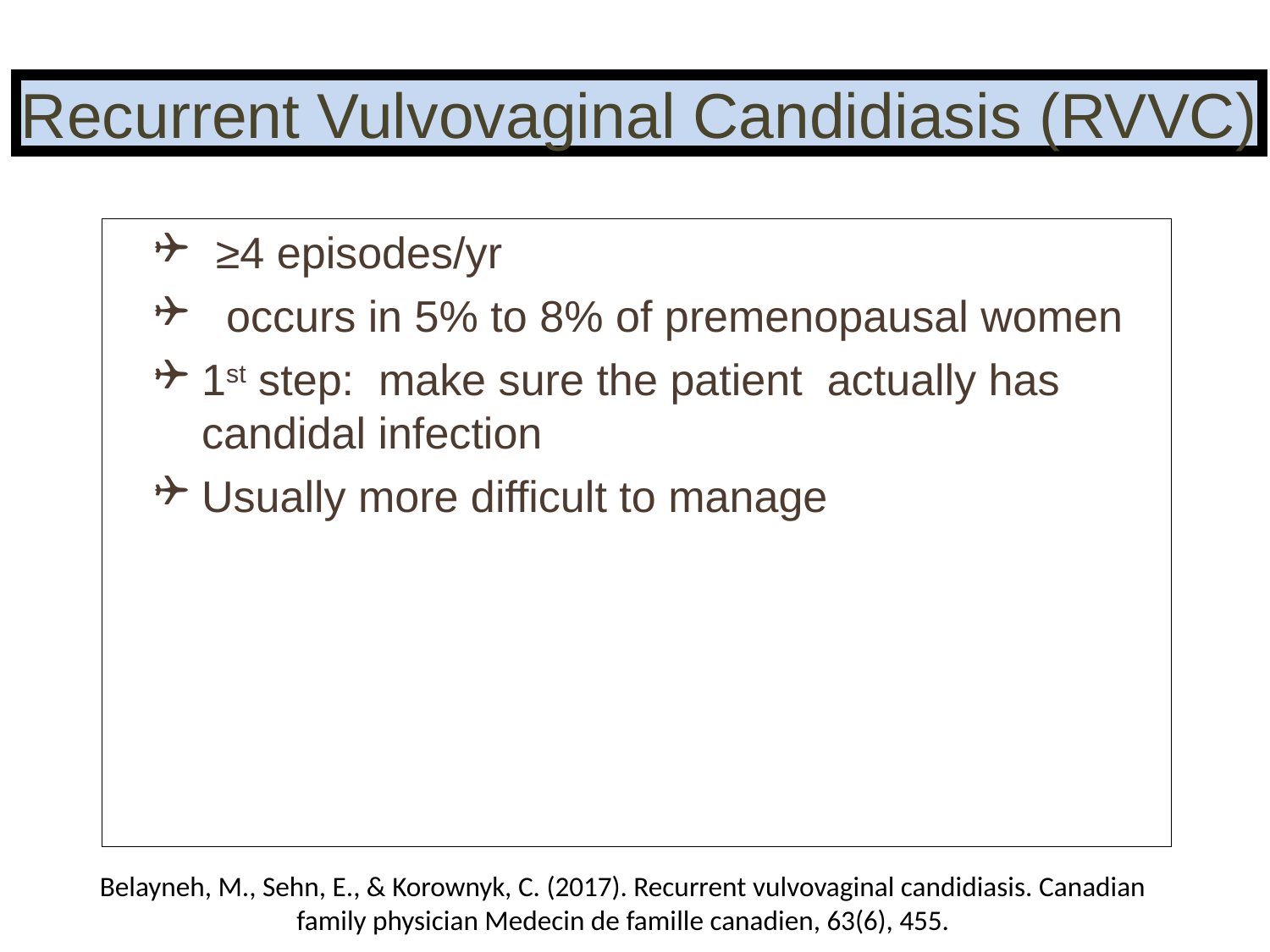

Recurrent Vulvovaginal Candidiasis (RVVC)
  ≥4 episodes/yr
  occurs in 5% to 8% of premenopausal women
1st step:  make sure the patient  actually has candidal infection
Usually more difficult to manage

Belayneh, M., Sehn, E., & Korownyk, C. (2017). Recurrent vulvovaginal candidiasis. Canadian family physician Medecin de famille canadien, 63(6), 455.